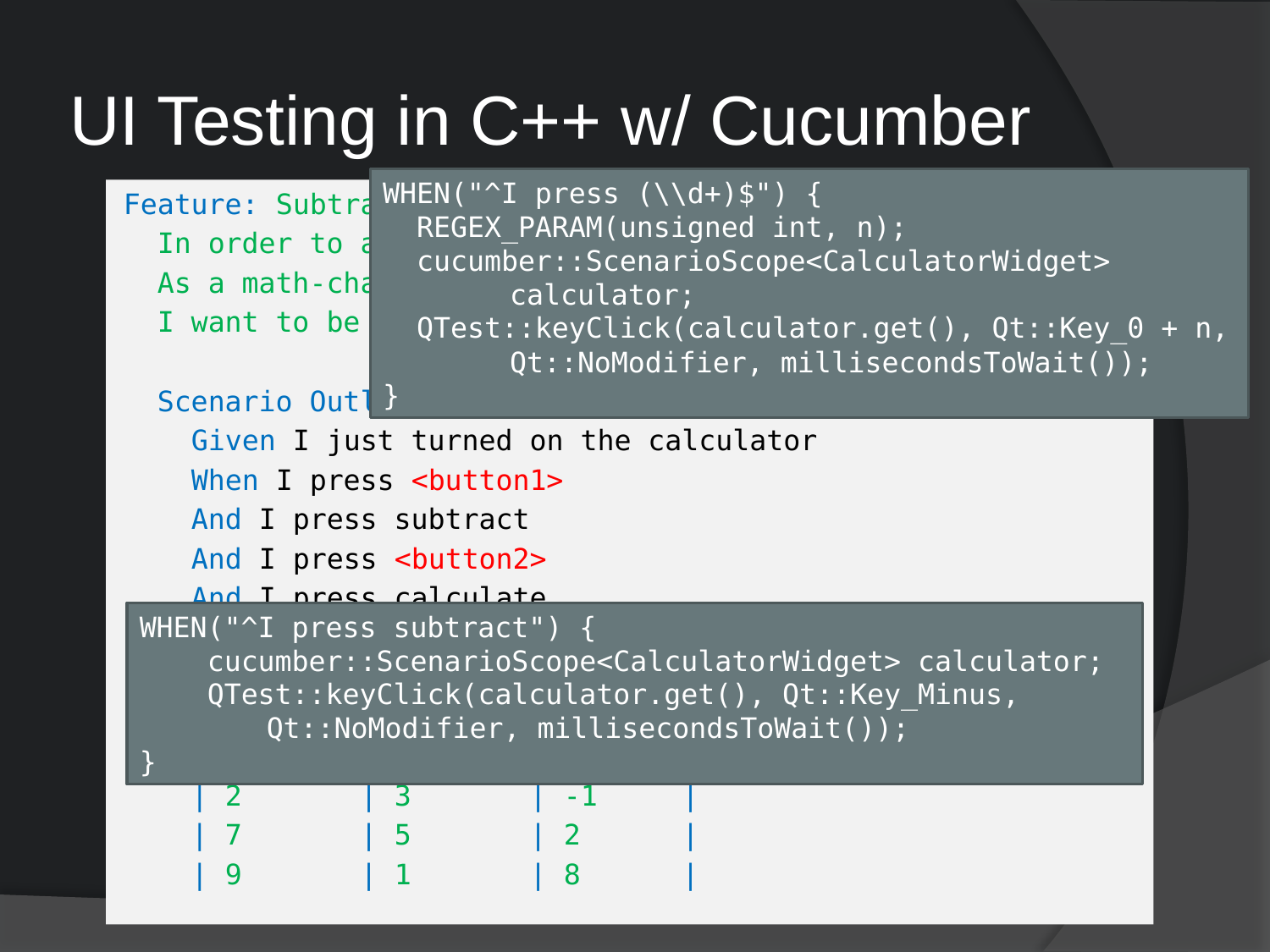

# UI Testing in C++ w/ Cucumber
WHEN("^I press (\\d+)$") {
  REGEX_PARAM(unsigned int, n);
  cucumber::ScenarioScope<CalculatorWidget>
	calculator;
  QTest::keyClick(calculator.get(), Qt::Key_0 + n,
	Qt::NoModifier, millisecondsToWait());
}
Feature: Subtraction
  In order to avoid silly mistakes
  As a math-challenged person
  I want to be told the difference of two numbers

  Scenario Outline: Subtract two numbers
    Given I just turned on the calculator
    When I press <button1>
    And I press subtract
    And I press <button2>
    And I press calculate
    Then the display should show <result>

  Examples:
    | button1 | button2 | result |
    | 2       | 3       | -1     |
    | 7       | 5       | 2      |
    | 9       | 1       | 8      |

WHEN("^I press subtract") {
    cucumber::ScenarioScope<CalculatorWidget> calculator;
    QTest::keyClick(calculator.get(), Qt::Key_Minus,
	Qt::NoModifier, millisecondsToWait());
}